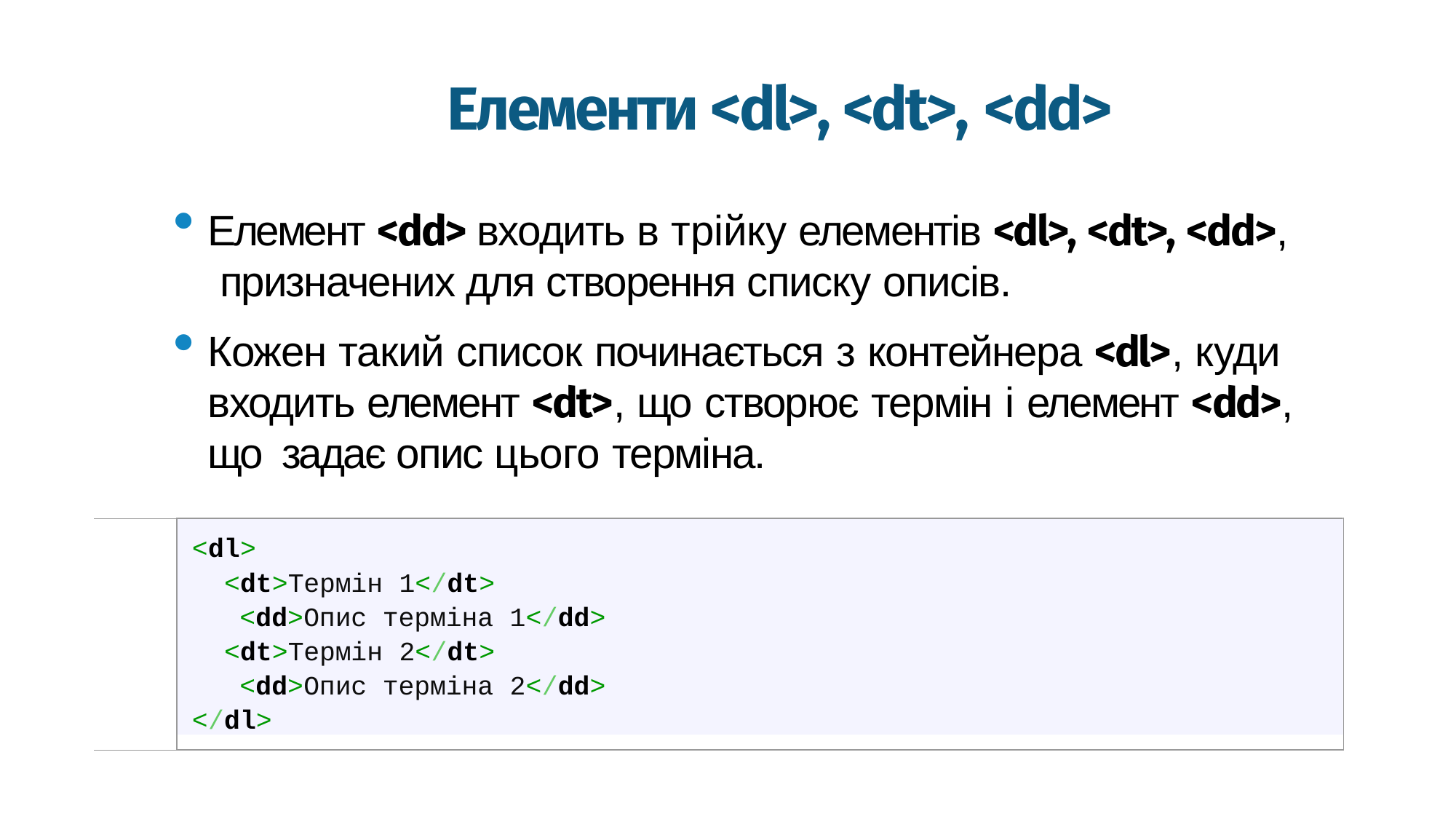

Елементи <dl>, <dt>, <dd>
Елемент <dd> входить в трійку елементів <dl>, <dt>, <dd>,  призначених для створення списку описів.
Кожен такий список починається з контейнера <dl>, куди
входить елемент <dt>, що створює термін і елемент <dd>, що  задає опис цього терміна.

<dl>
<dt>Термін 1</dt>
<dd>Опис терміна 1</dd>
<dt>Термін 2</dt>
<dd>Опис терміна 2</dd>
</dl>